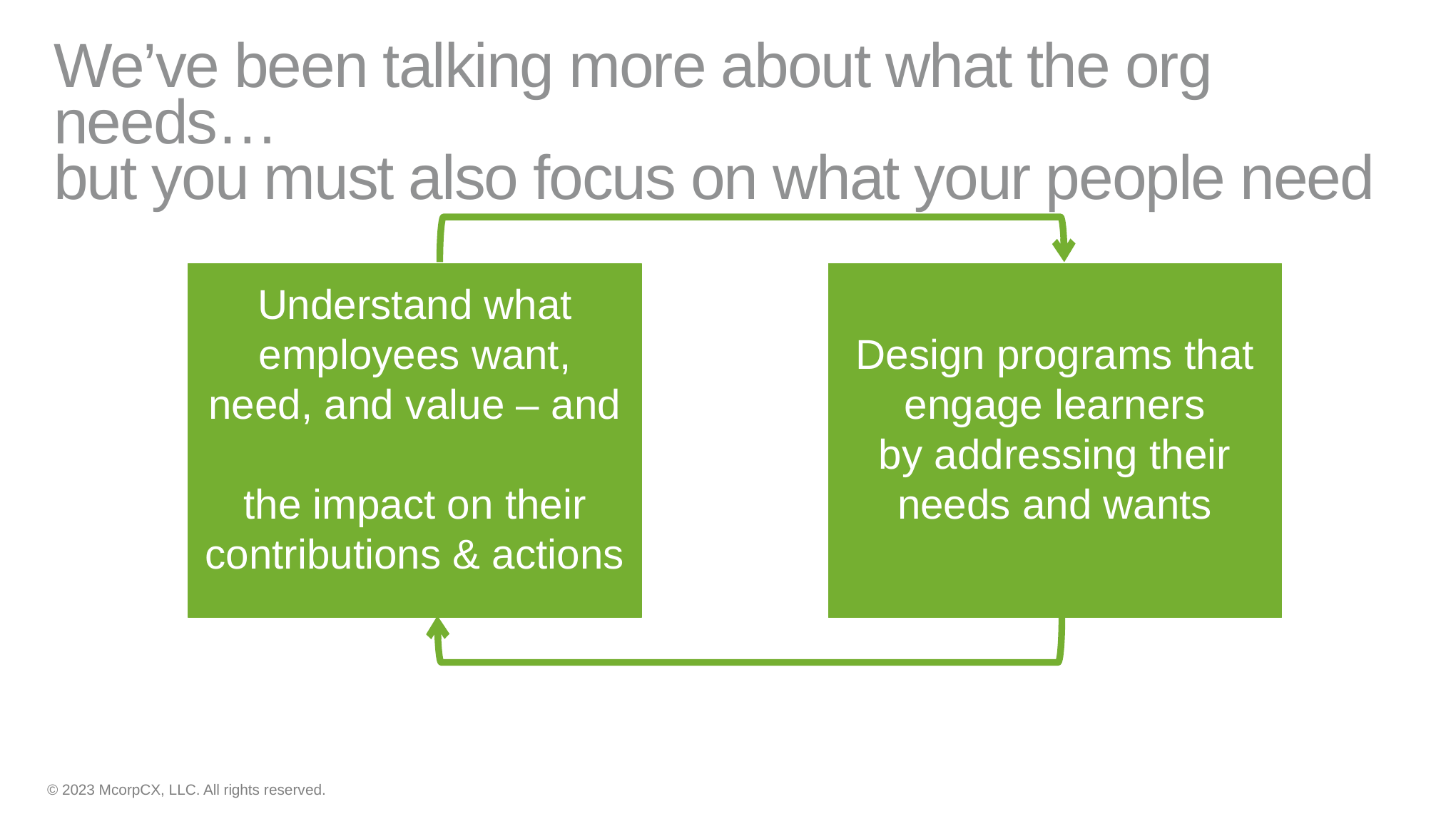

# We’ve been talking more about what the org needs… but you must also focus on what your people need

Understand what employees want, need, and value – and
the impact on their contributions & actions
Design programs that engage learners by addressing their needs and wants